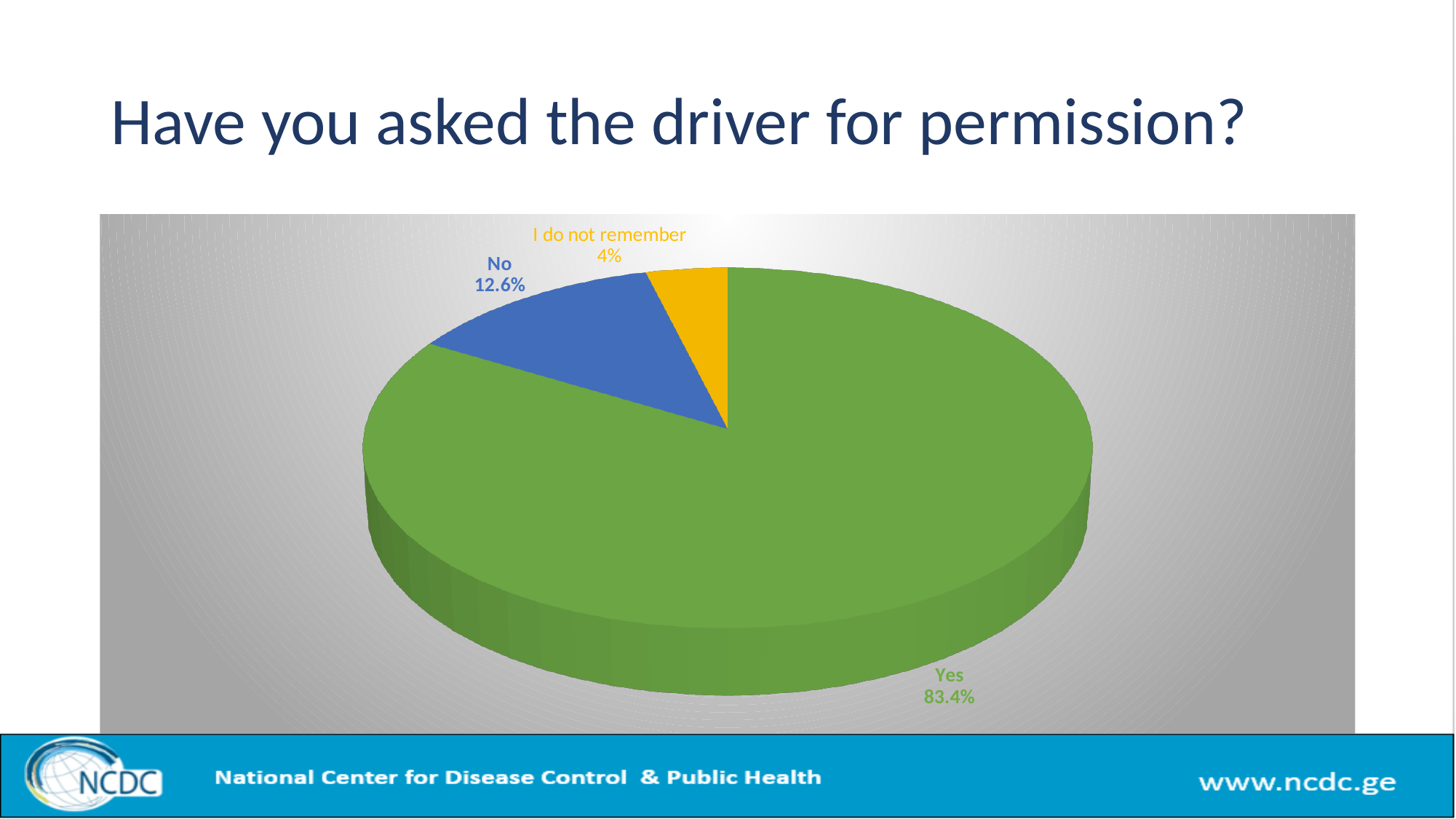

# Have you asked the driver for permission?

[unsupported chart]